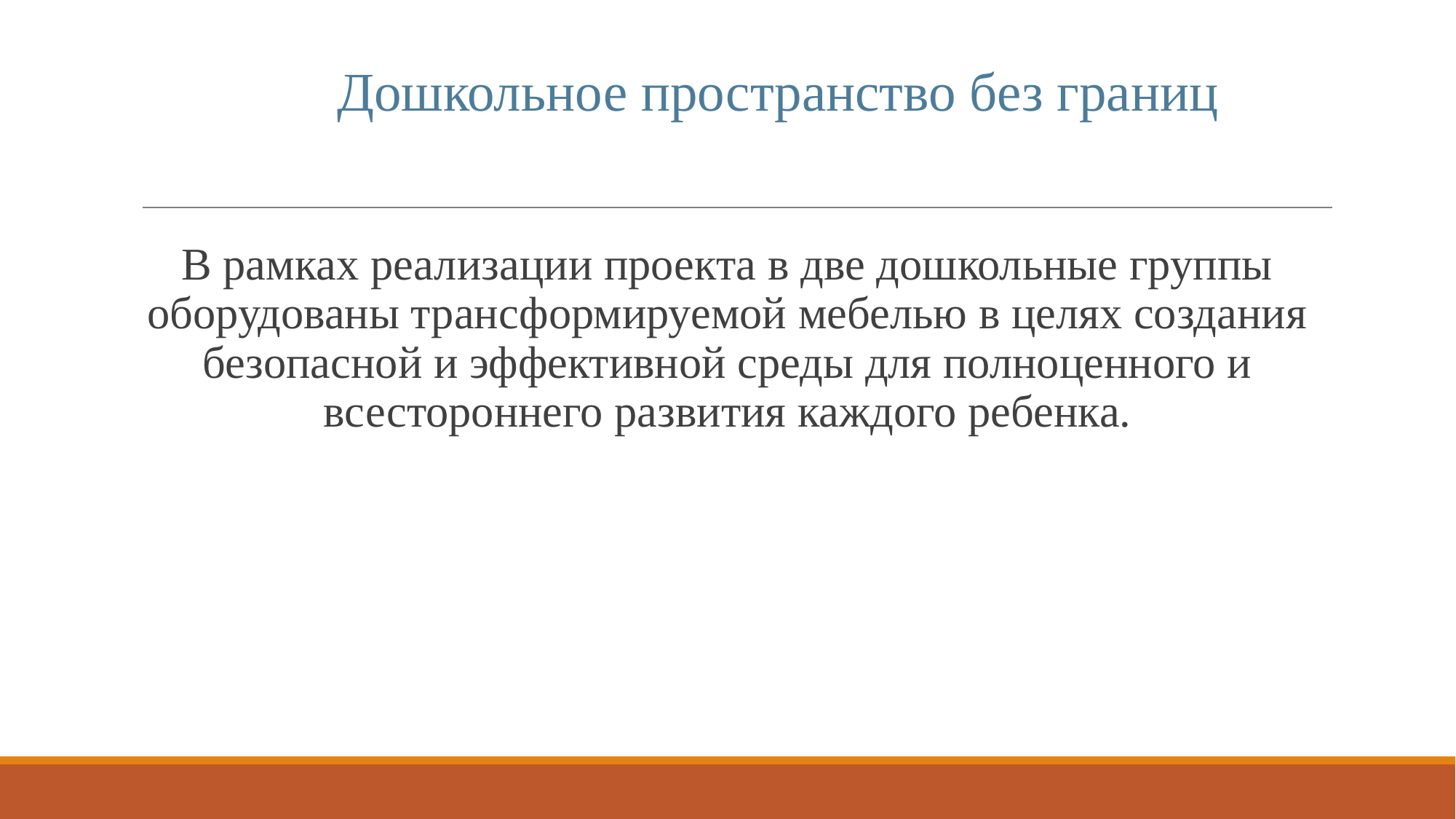

Дошкольное пространство без границ

В рамках реализации проекта в две дошкольные группы оборудованы трансформируемой мебелью в целях создания безопасной и эффективной среды для полноценного и всестороннего развития каждого ребенка.